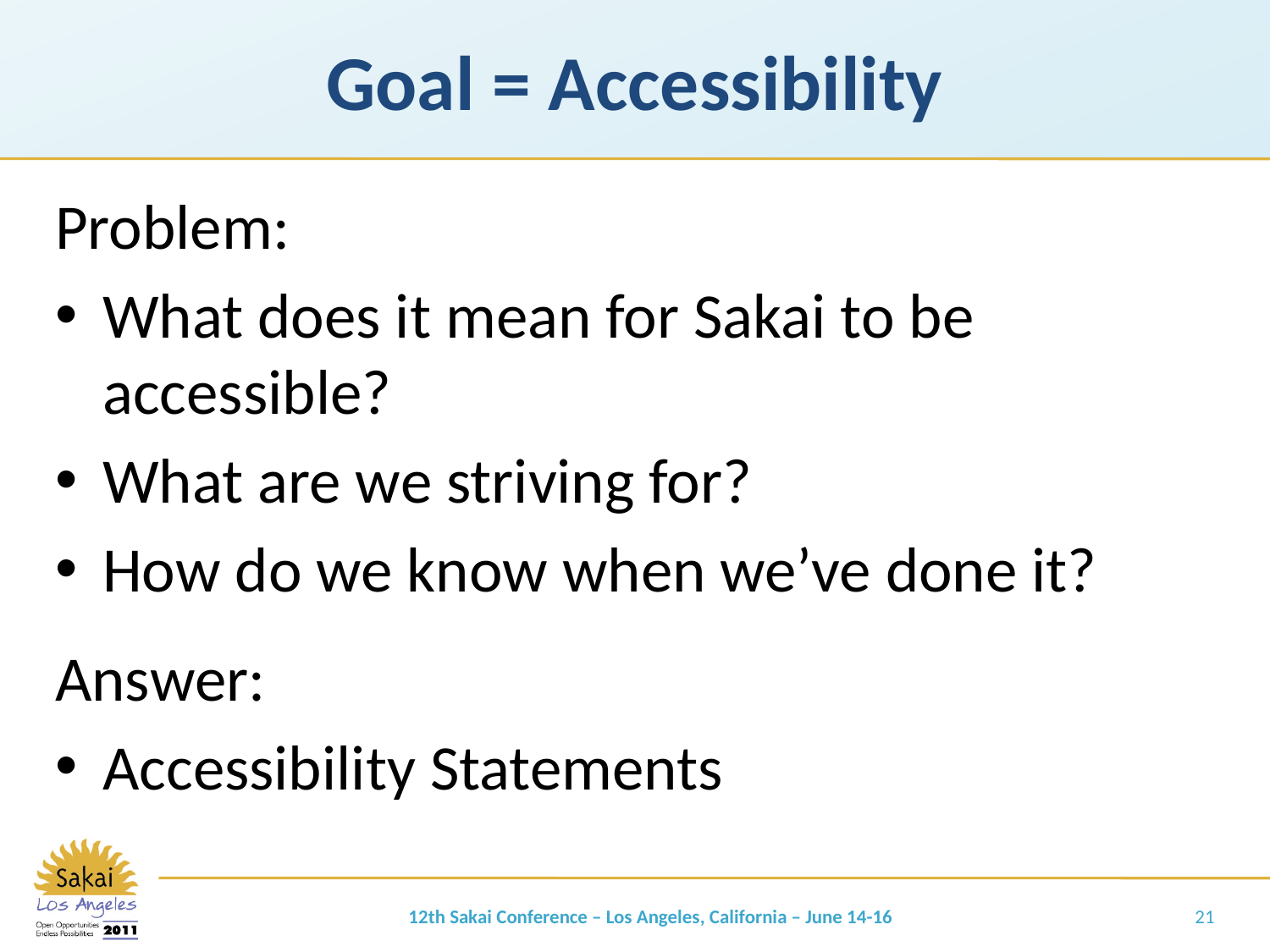

# Goal = Accessibility
Problem:
What does it mean for Sakai to be accessible?
What are we striving for?
How do we know when we’ve done it?

Answer:
Accessibility Statements

12th Sakai Conference – Los Angeles, California – June 14-16
21